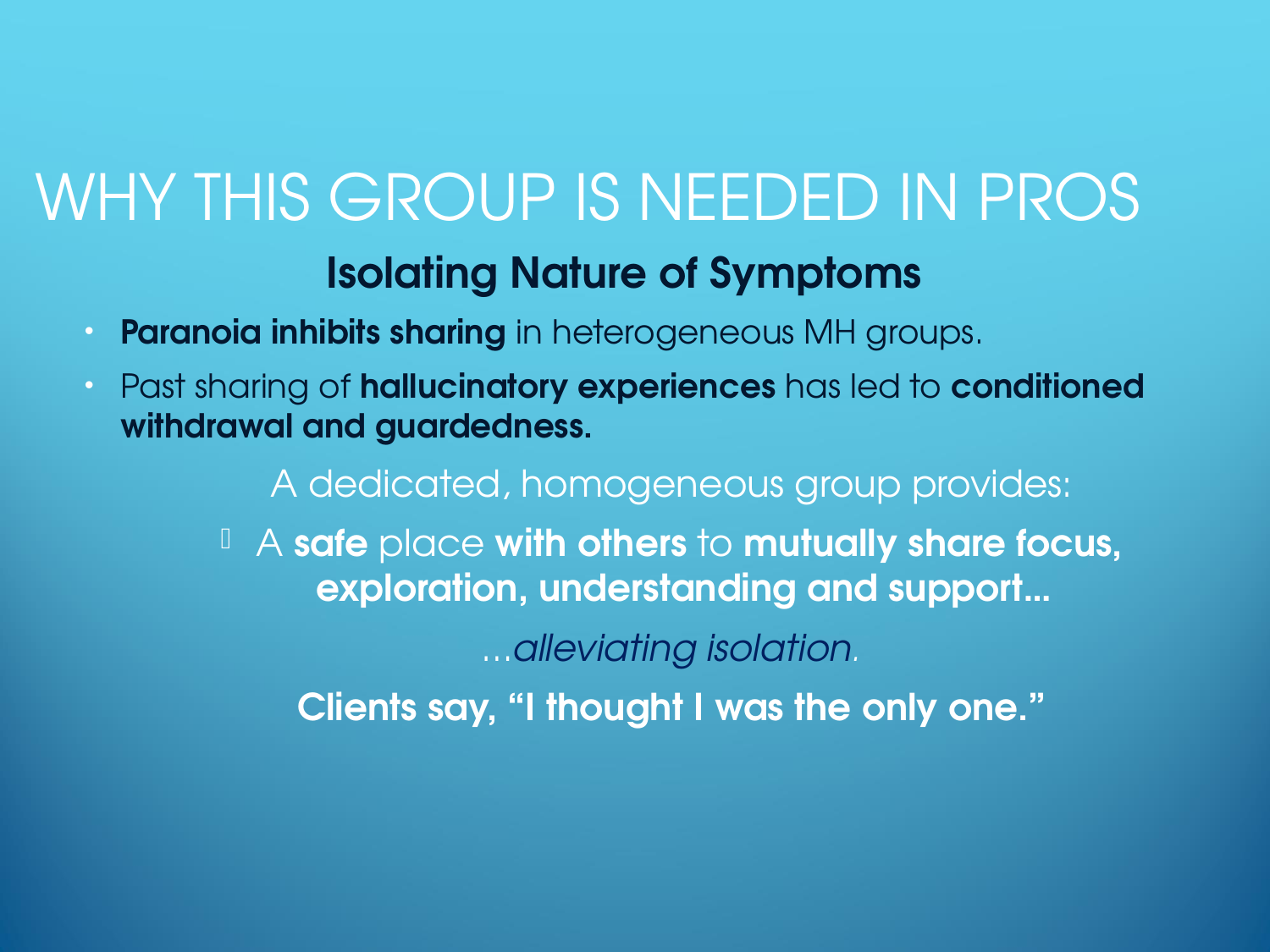

# Why this group is needed in PROS
Isolating Nature of Symptoms
Paranoia inhibits sharing in heterogeneous MH groups.
Past sharing of hallucinatory experiences has led to conditioned withdrawal and guardedness.
A dedicated, homogeneous group provides:
A safe place with others to mutually share focus, exploration, understanding and support…
…alleviating isolation.
Clients say, “I thought I was the only one.”